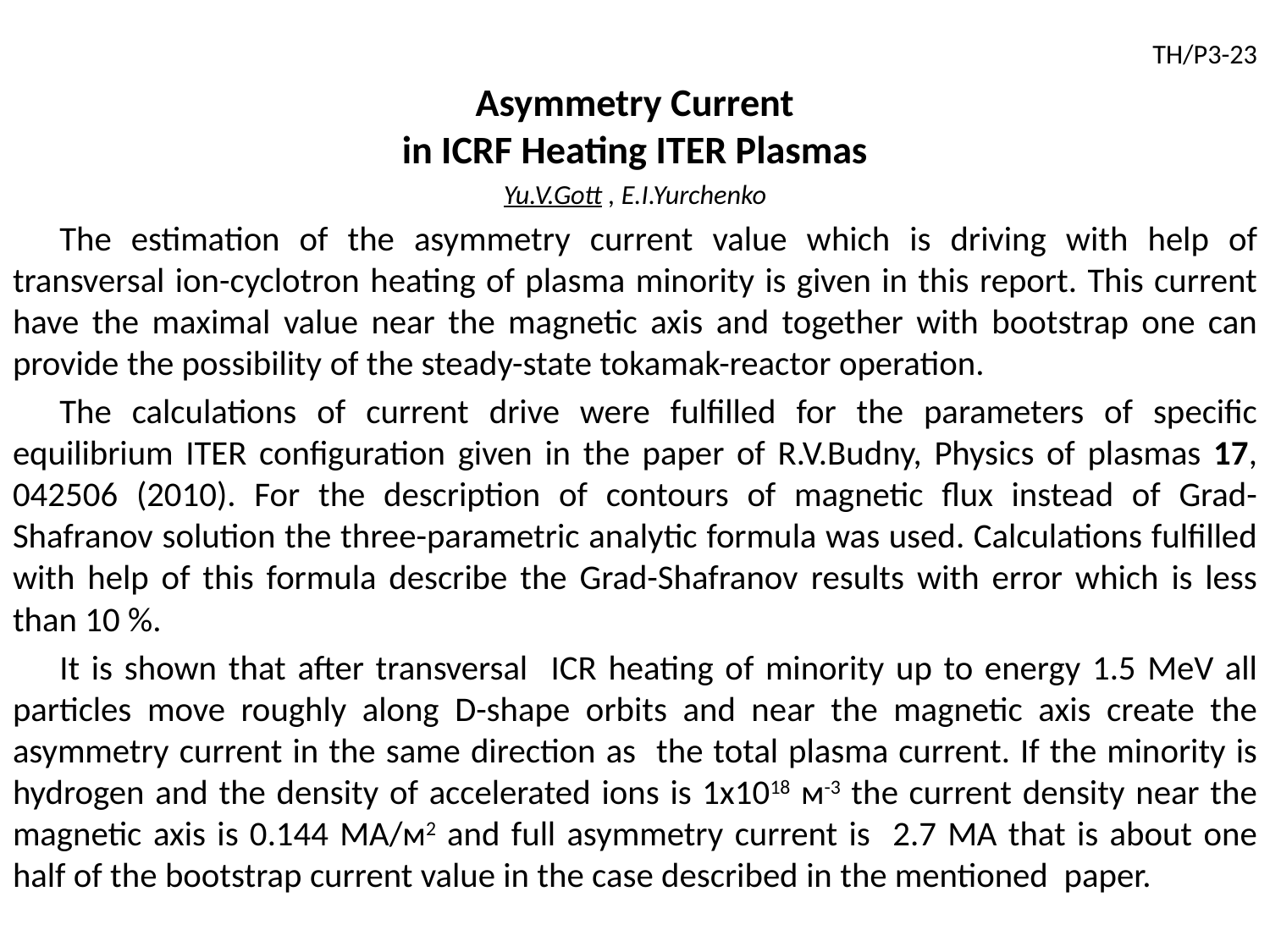

TH/P3-23
Asymmetry Current
in ICRF Heating ITER Plasmas
Yu.V.Gott , E.I.Yurchenko
	The estimation of the asymmetry current value which is driving with help of transversal ion-cyclotron heating of plasma minority is given in this report. This current have the maximal value near the magnetic axis and together with bootstrap one can provide the possibility of the steady-state tokamak-reactor operation.
	The calculations of current drive were fulfilled for the parameters of specific equilibrium ITER configuration given in the paper of R.V.Budny, Physics of plasmas 17, 042506 (2010). For the description of contours of magnetic flux instead of Grad-Shafranov solution the three-parametric analytic formula was used. Calculations fulfilled with help of this formula describe the Grad-Shafranov results with error which is less than 10 %.
	It is shown that after transversal  ICR heating of minority up to energy 1.5 MeV all particles move roughly along D-shape orbits and near the magnetic axis create the asymmetry current in the same direction as  the total plasma current. If the minority is hydrogen and the density of accelerated ions is 1х1018 м-3 the current density near the magnetic axis is 0.144 МА/м2 and full asymmetry current is  2.7 МА that is about one half of the bootstrap current value in the case described in the mentioned  paper.